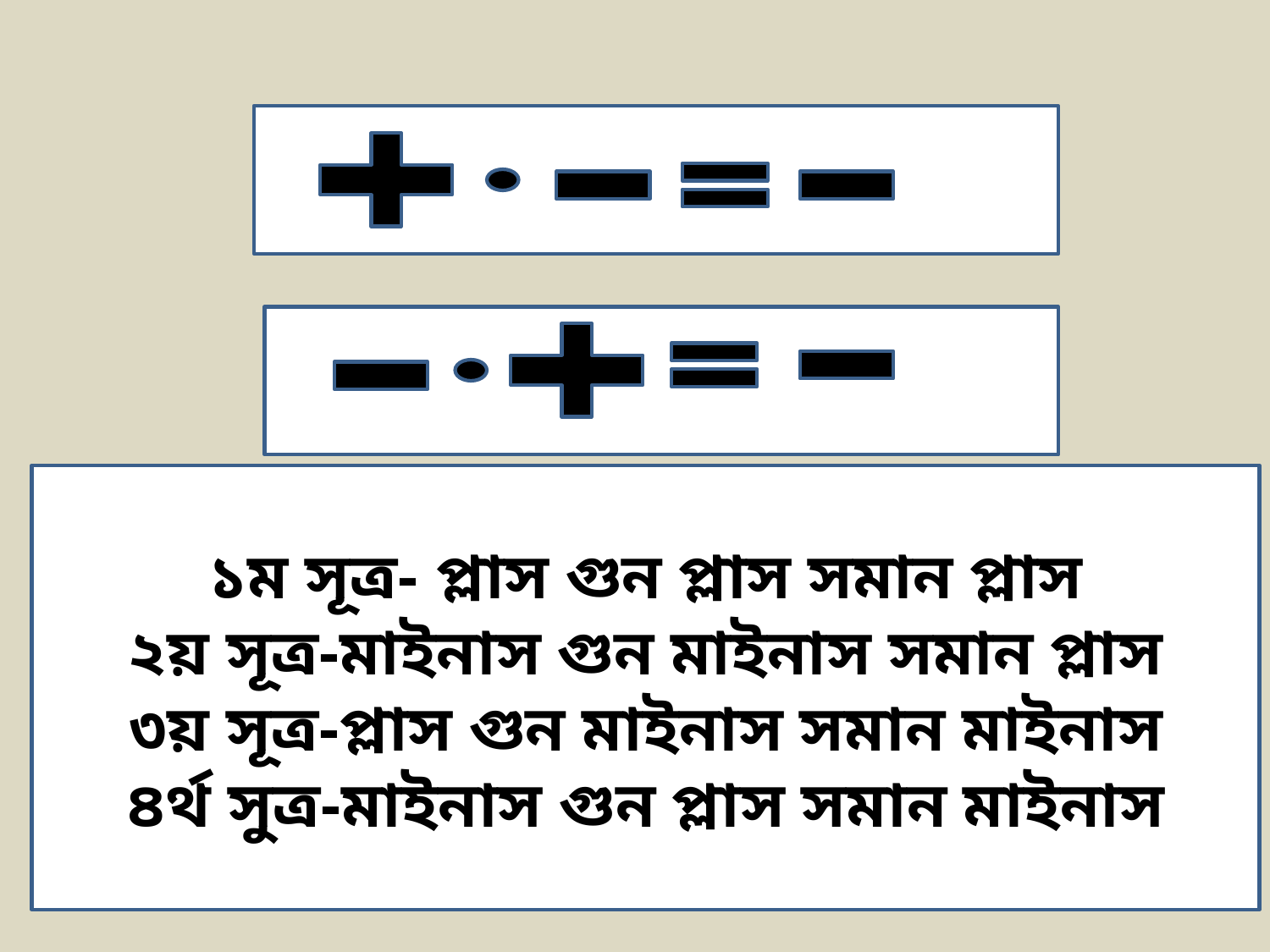

১ম সূত্র- প্লাস গুন প্লাস সমান প্লাস
২য় সূত্র-মাইনাস গুন মাইনাস সমান প্লাস
৩য় সূত্র-প্লাস গুন মাইনাস সমান মাইনাস
৪র্থ সুত্র-মাইনাস গুন প্লাস সমান মাইনাস